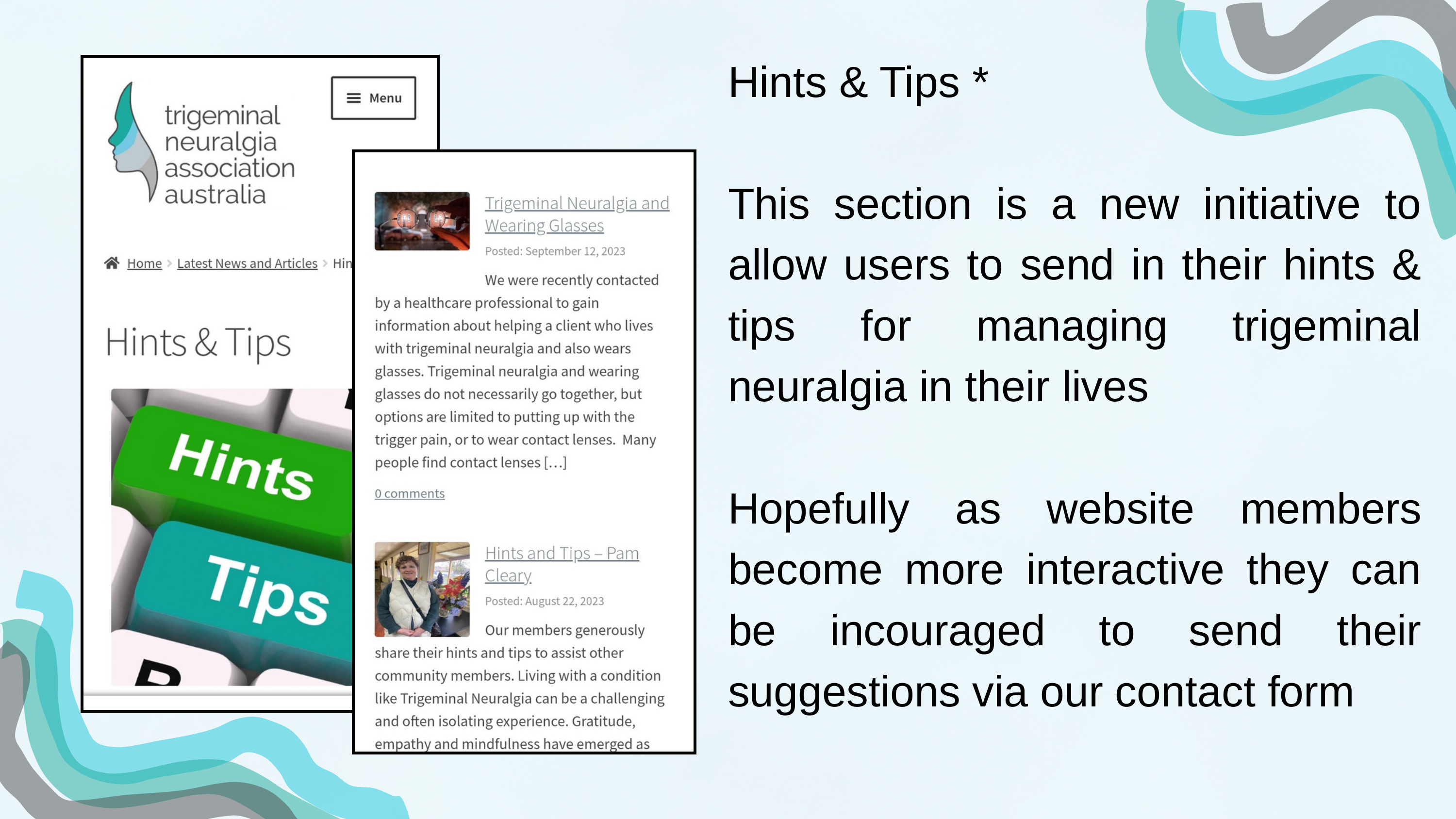

Hints & Tips *

This section is a new initiative to allow users to send in their hints & tips for managing trigeminal neuralgia in their lives

Hopefully as website members become more interactive they can be incouraged to send their suggestions via our contact form